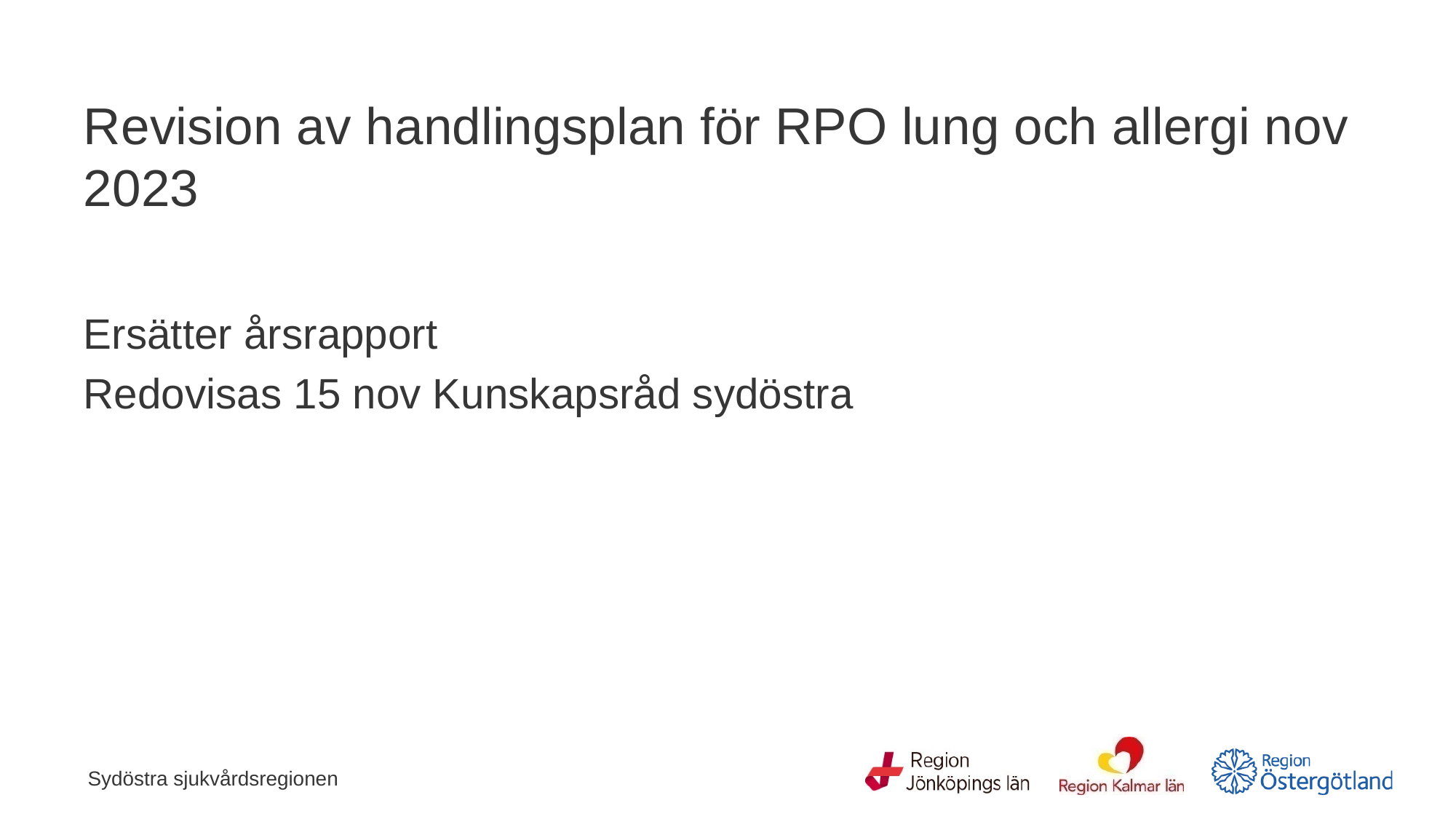

# Revision av handlingsplan för RPO lung och allergi nov 2023
Ersätter årsrapport
Redovisas 15 nov Kunskapsråd sydöstra